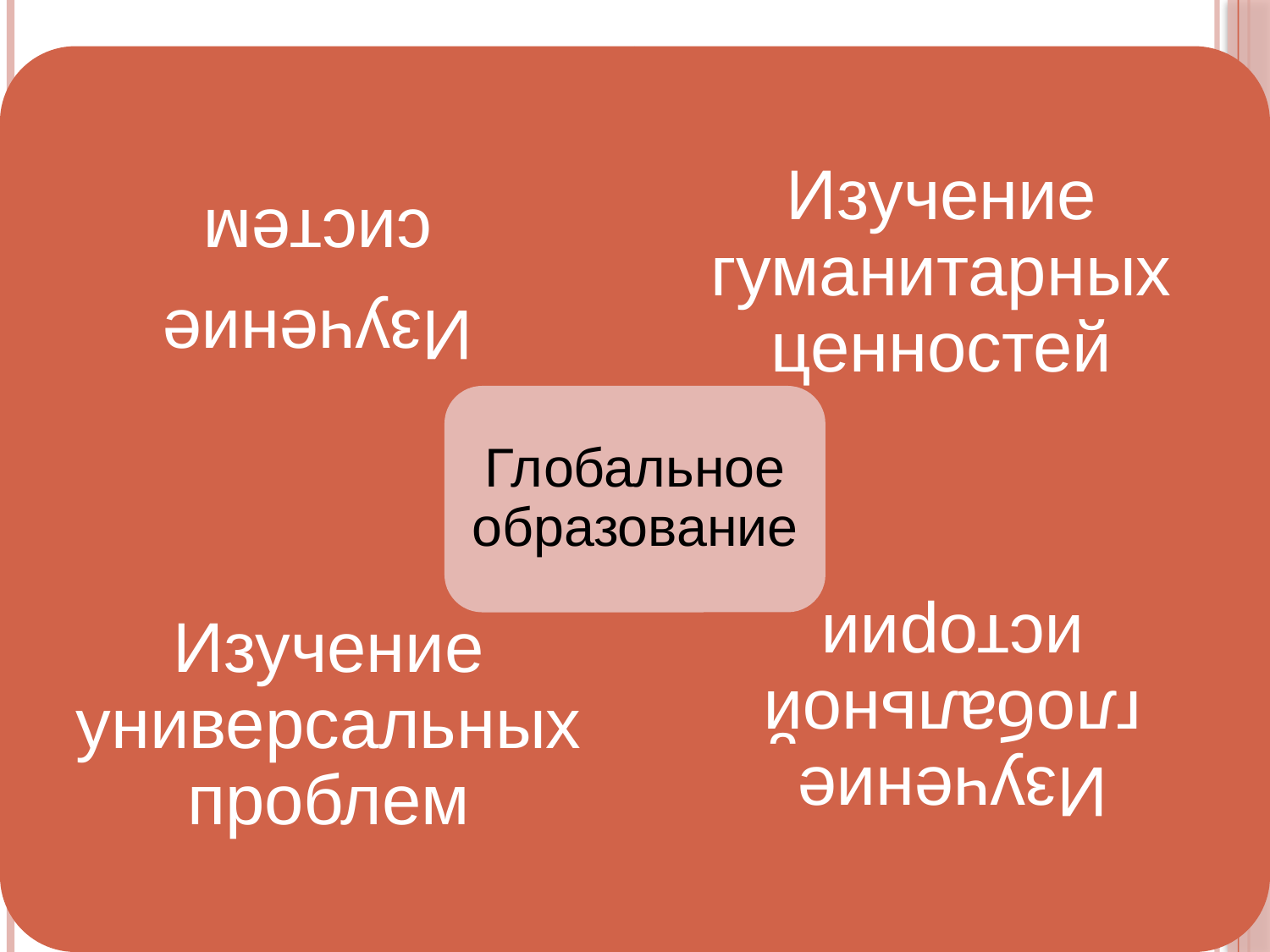

Изучение
систем
Изучение гуманитарных ценностей
Изучение универсальных проблем
Изучение глобальной истории
Глобальное образование